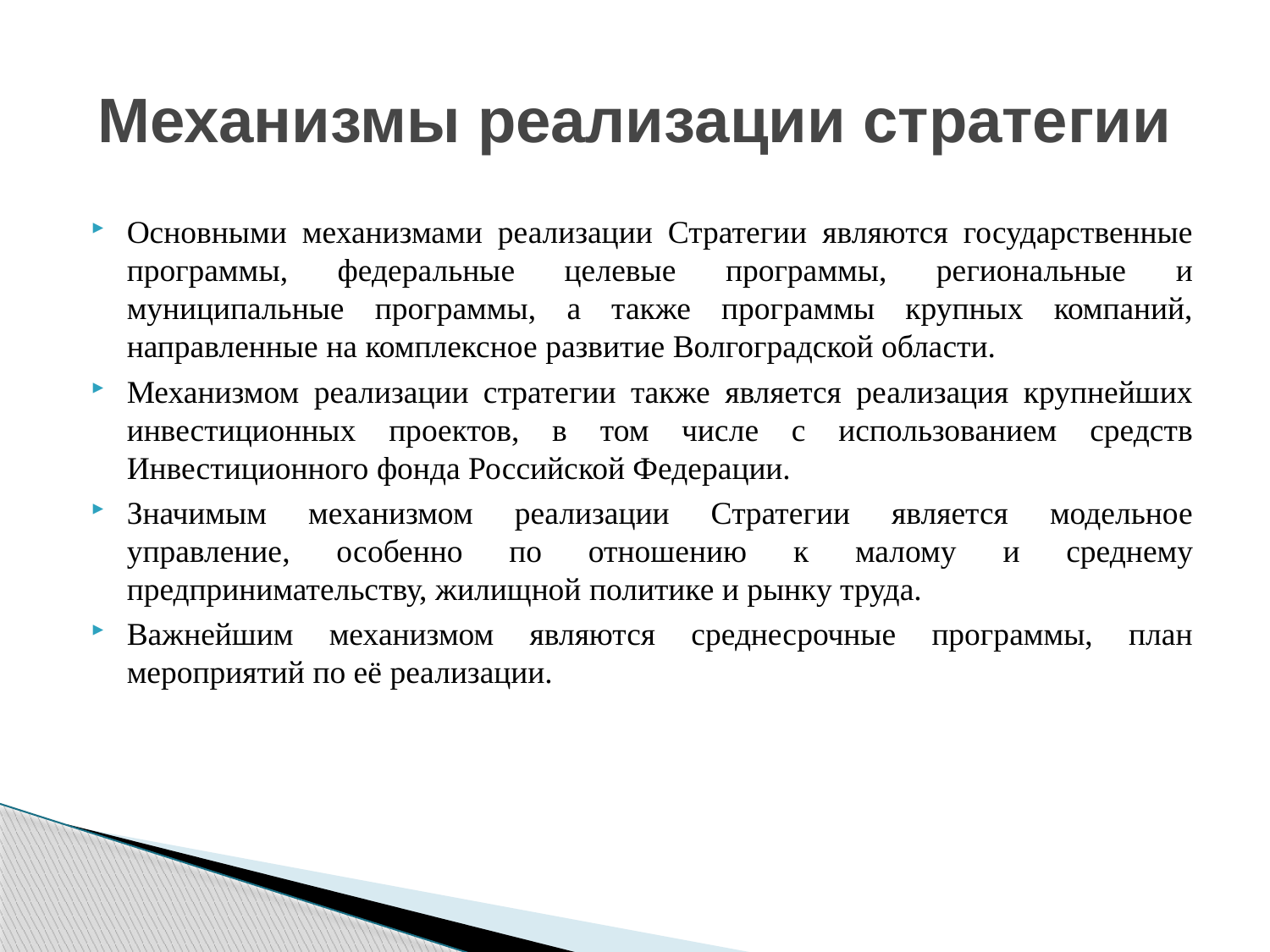

# Механизмы реализации стратегии
Основными механизмами реализации Стратегии являются государственные программы, федеральные целевые программы, региональные и муниципальные программы, а также программы крупных компаний, направленные на комплексное развитие Волгоградской области.
Механизмом реализации стратегии также является реализация крупнейших инвестиционных проектов, в том числе с использованием средств Инвестиционного фонда Российской Федерации.
Значимым механизмом реализации Стратегии является модельное управление, особенно по отношению к малому и среднему предпринимательству, жилищной политике и рынку труда.
Важнейшим механизмом являются среднесрочные программы, план мероприятий по её реализации.